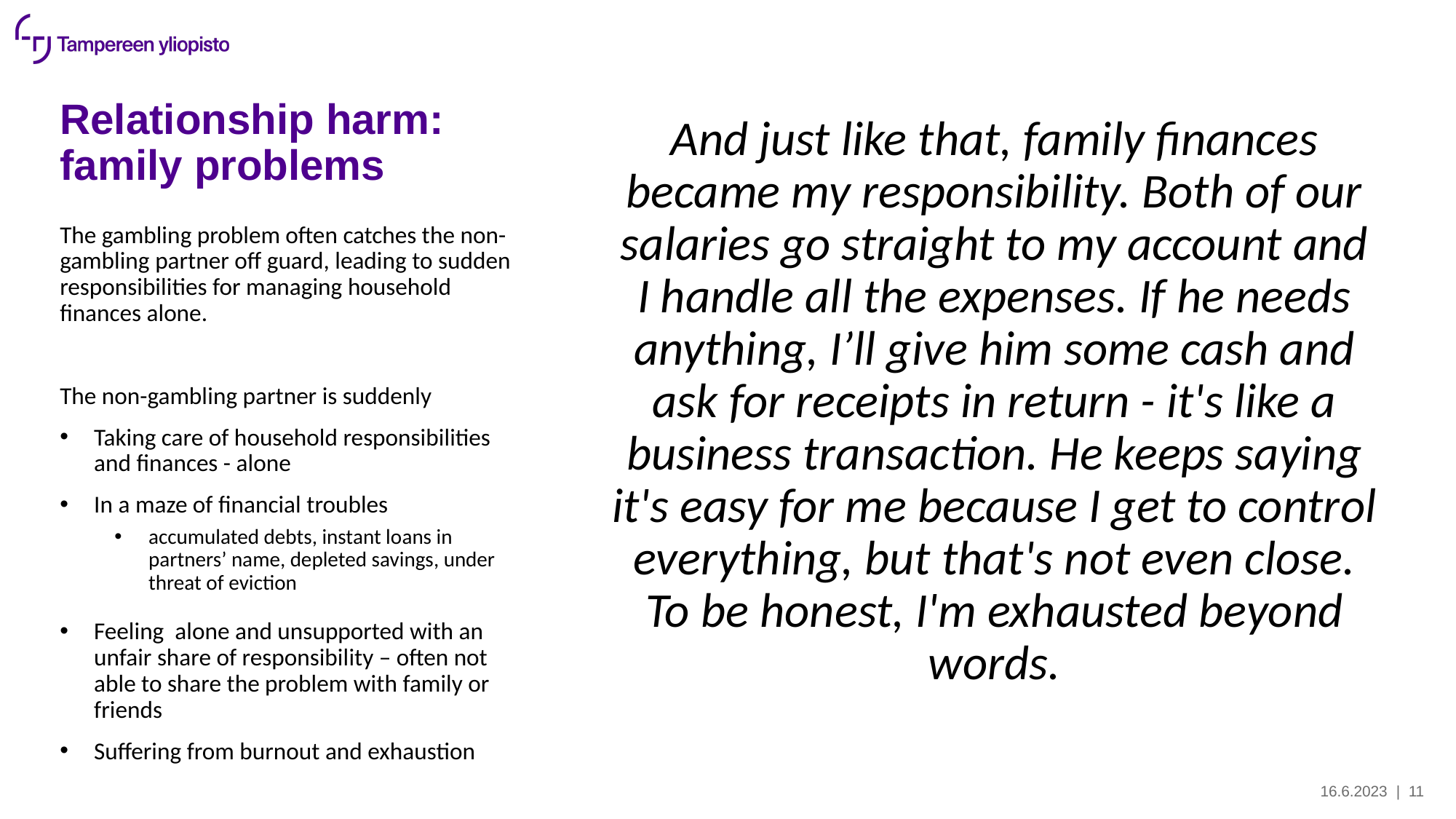

# Relationship harm: family problems
And just like that, family finances became my responsibility. Both of our salaries go straight to my account and I handle all the expenses. If he needs anything, I’ll give him some cash and ask for receipts in return - it's like a business transaction. He keeps saying it's easy for me because I get to control everything, but that's not even close. To be honest, I'm exhausted beyond words.

The gambling problem often catches the non-gambling partner off guard, leading to sudden responsibilities for managing household finances alone.

The non-gambling partner is suddenly
Taking care of household responsibilities and finances - alone
In a maze of financial troubles
accumulated debts, instant loans in partners’ name, depleted savings, under threat of eviction

Feeling  alone and unsupported with an unfair share of responsibility – often not able to share the problem with family or friends
Suffering from burnout and exhaustion

16.6.2023
|  11